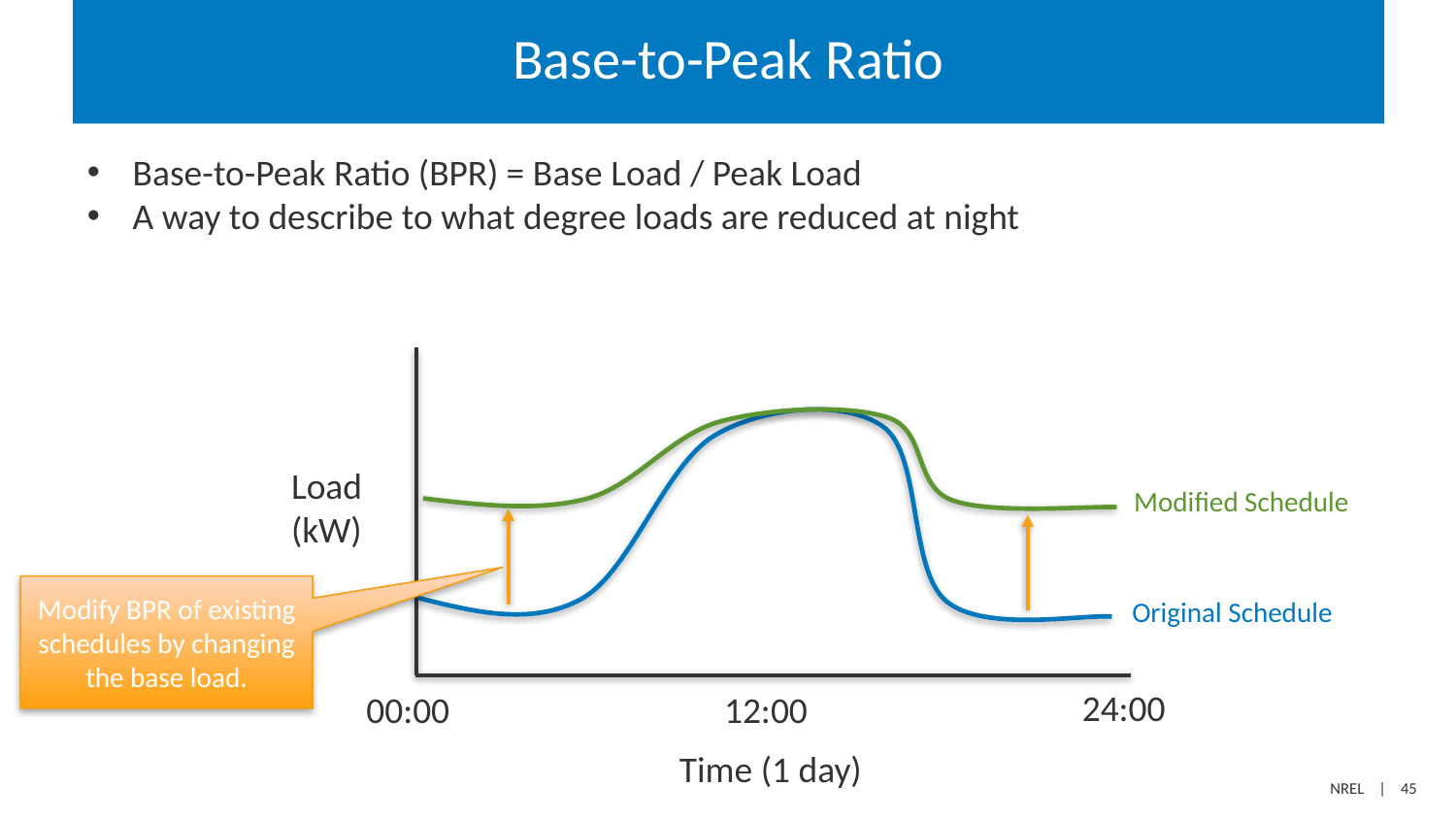

# Base-to-Peak Ratio
Base-to-Peak Ratio (BPR) = Base Load / Peak Load
A way to describe to what degree loads are reduced at night

Load (kW)
Modified Schedule
Modify BPR of existing schedules by changing the base load.
Original Schedule
24:00
00:00
12:00
Time (1 day)